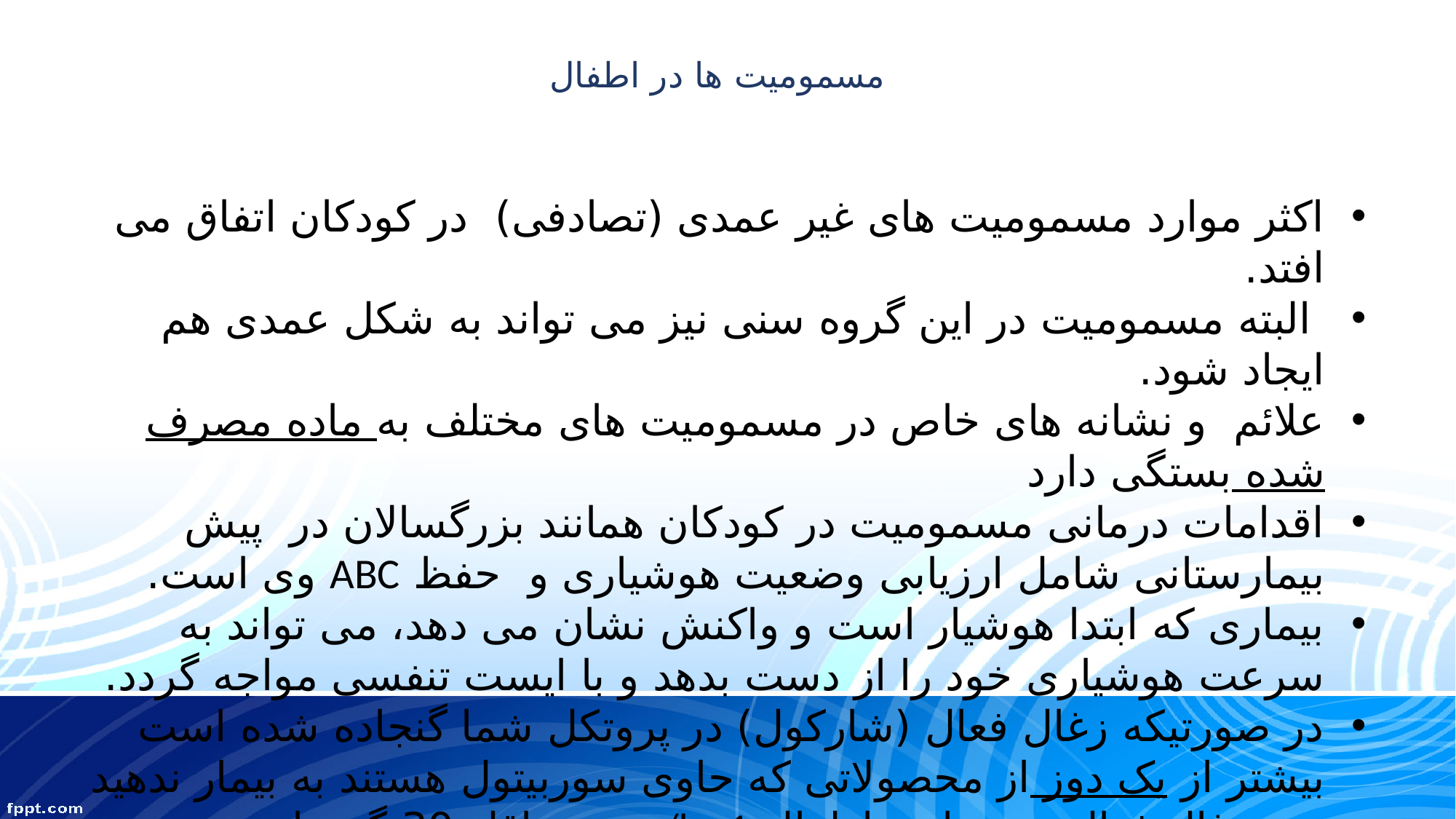

# مسمومیت ها در اطفال
اکثر موارد مسمومیت های غیر عمدی (تصادفی)  در کودکان اتفاق می افتد.
 البته مسمومیت در این گروه سنی نیز می تواند به شکل عمدی هم ایجاد شود.
علائم  و نشانه های خاص در مسمومیت های مختلف به ماده مصرف شده بستگی دارد
اقدامات درمانی مسمومیت در کودکان همانند بزرگسالان در  پیش بیمارستانی شامل ارزیابی وضعیت هوشیاری و  حفظ ABC وی است.
بیماری که ابتدا هوشیار است و واکنش نشان می دهد، می تواند به سرعت هوشیاری خود را از دست بدهد و با ایست تنفسی مواجه گردد.
در صورتیکه زغال فعال (شارکول) در پروتکل شما گنجاده شده است بیشتر از یک دوز از محصولاتی که حاوی سوربیتول هستند به بیمار ندهید
دوز زغال فعال مربوط به اطفال gr/kg 1 و حداقل 30 گرم است